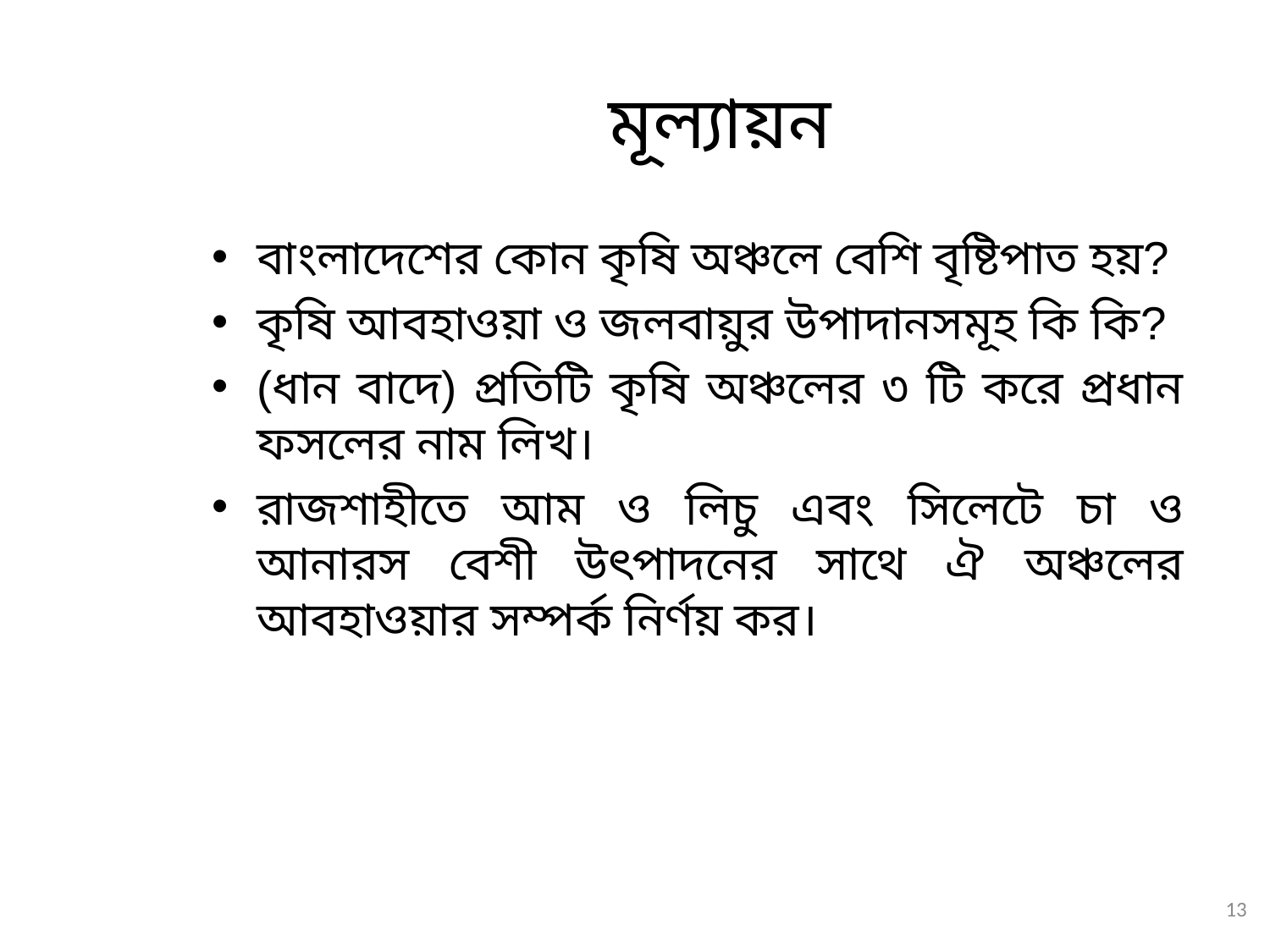

মূল্যায়ন
বাংলাদেশের কোন কৃষি অঞ্চলে বেশি বৃষ্টিপাত হয়?
কৃষি আবহাওয়া ও জলবায়ুর উপাদানসমূহ কি কি?
(ধান বাদে) প্রতিটি কৃষি অঞ্চলের ৩ টি করে প্রধান ফসলের নাম লিখ।
রাজশাহীতে আম ও লিচু এবং সিলেটে চা ও আনারস বেশী উৎপাদনের সাথে ঐ অঞ্চলের আবহাওয়ার সম্পর্ক নির্ণয় কর।
13